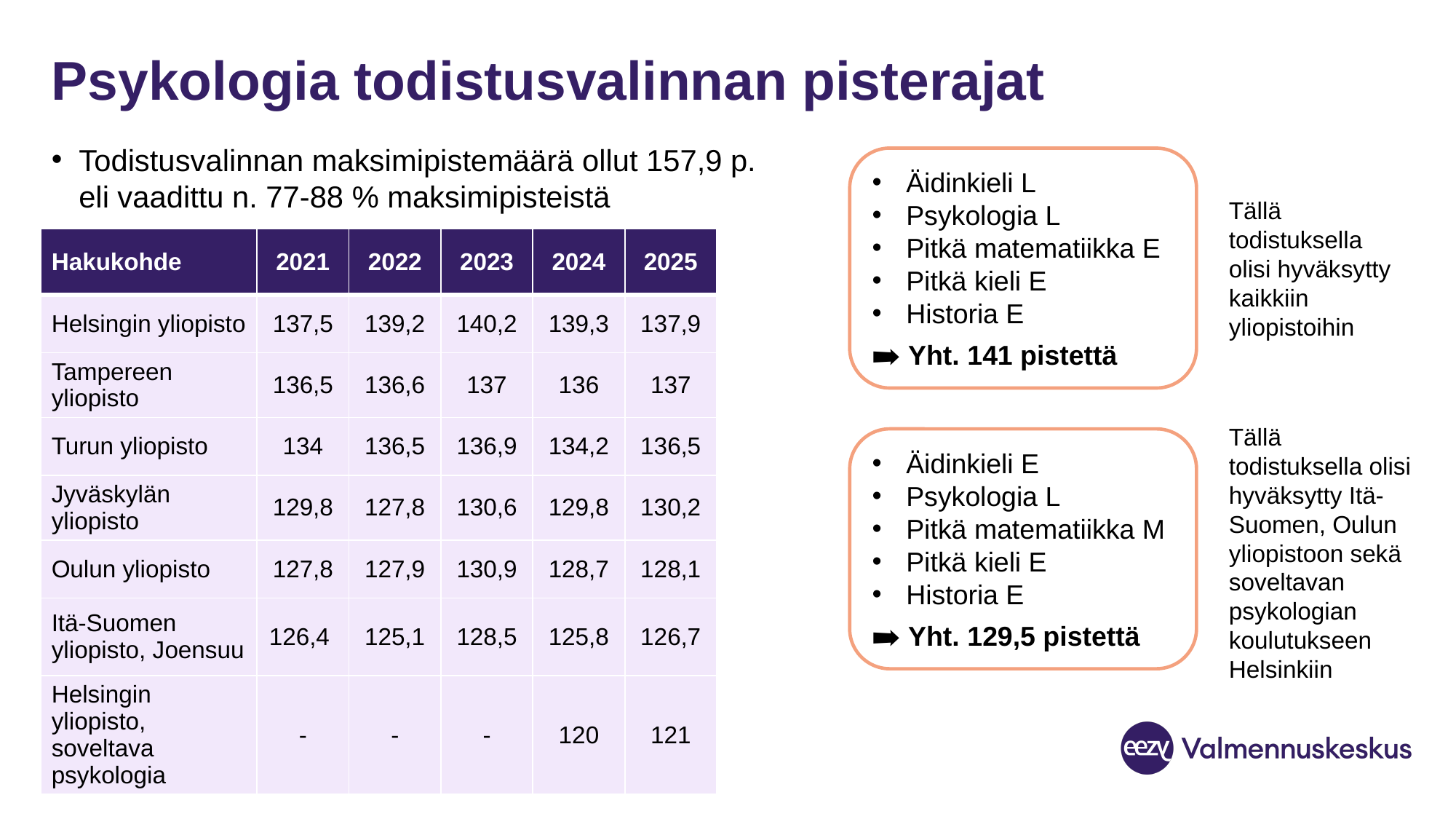

# Psykologia todistusvalinnan pisterajat
Todistusvalinnan maksimipistemäärä ollut 157,9 p. eli vaadittu n. 77-88 % maksimipisteistä
Äidinkieli L
Psykologia L
Pitkä matematiikka E
Pitkä kieli E
Historia E
➡ Yht. 141 pistettä
Tällä todistuksella olisi hyväksytty kaikkiin yliopistoihin
| Hakukohde | 2021 | 2022 | 2023 | 2024 | 2025 |
| --- | --- | --- | --- | --- | --- |
| Helsingin yliopisto | 137,5 | 139,2 | 140,2 | 139,3 | 137,9 |
| Tampereen yliopisto | 136,5 | 136,6 | 137 | 136 | 137 |
| Turun yliopisto | 134 | 136,5 | 136,9 | 134,2 | 136,5 |
| Jyväskylän yliopisto | 129,8 | 127,8 | 130,6 | 129,8 | 130,2 |
| Oulun yliopisto | 127,8 | 127,9 | 130,9 | 128,7 | 128,1 |
| Itä-Suomen yliopisto, Joensuu | 126,4 | 125,1 | 128,5 | 125,8 | 126,7 |
| Helsingin yliopisto, soveltava psykologia | - | - | - | 120 | 121 |
Tällä todistuksella olisi hyväksytty Itä-Suomen, Oulun yliopistoon sekä soveltavan psykologian koulutukseen Helsinkiin
Äidinkieli E
Psykologia L
Pitkä matematiikka M
Pitkä kieli E
Historia E
➡ Yht. 129,5 pistettä